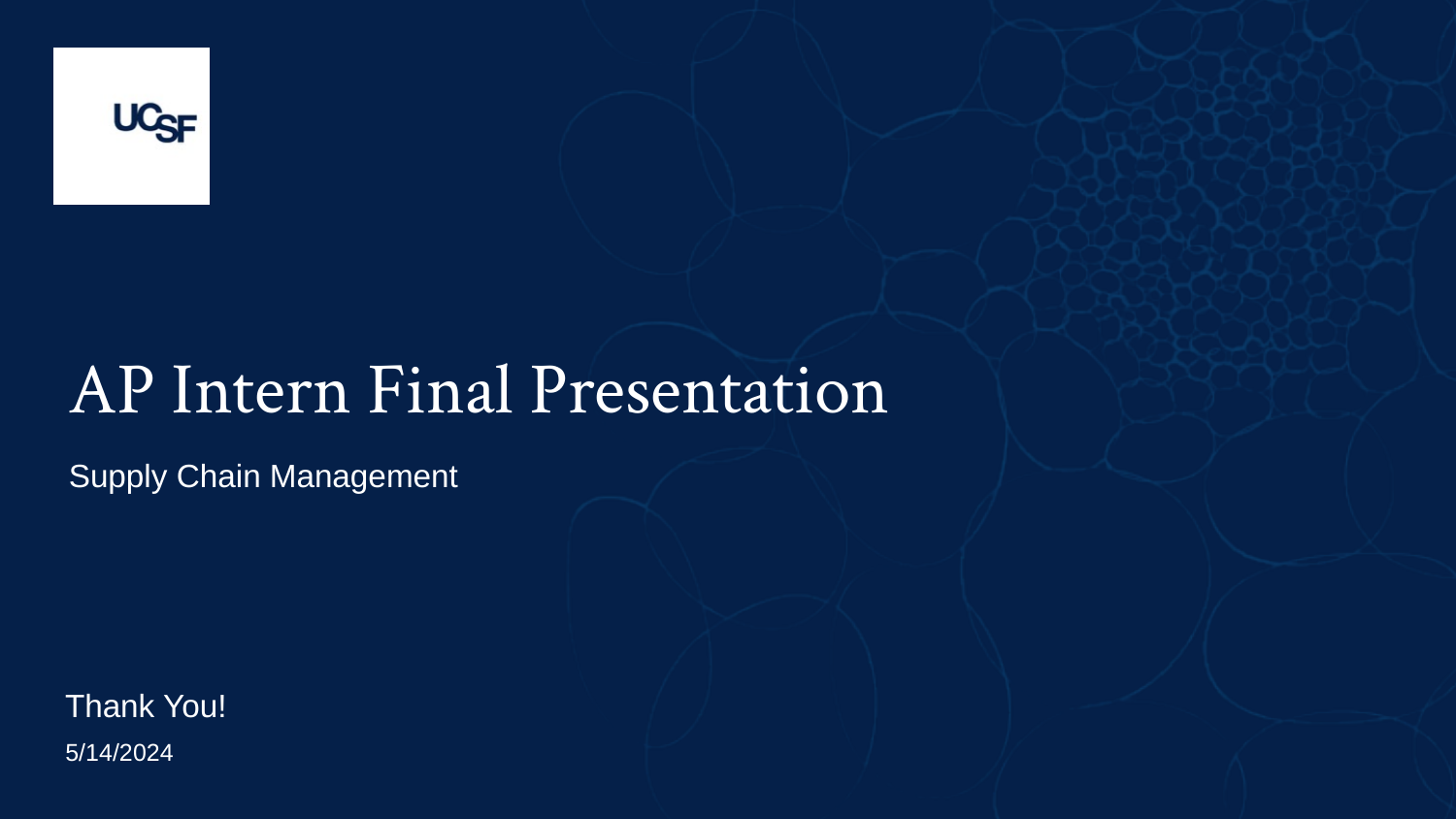

# AP Intern Final Presentation
Supply Chain Management
Thank You!
5/14/2024